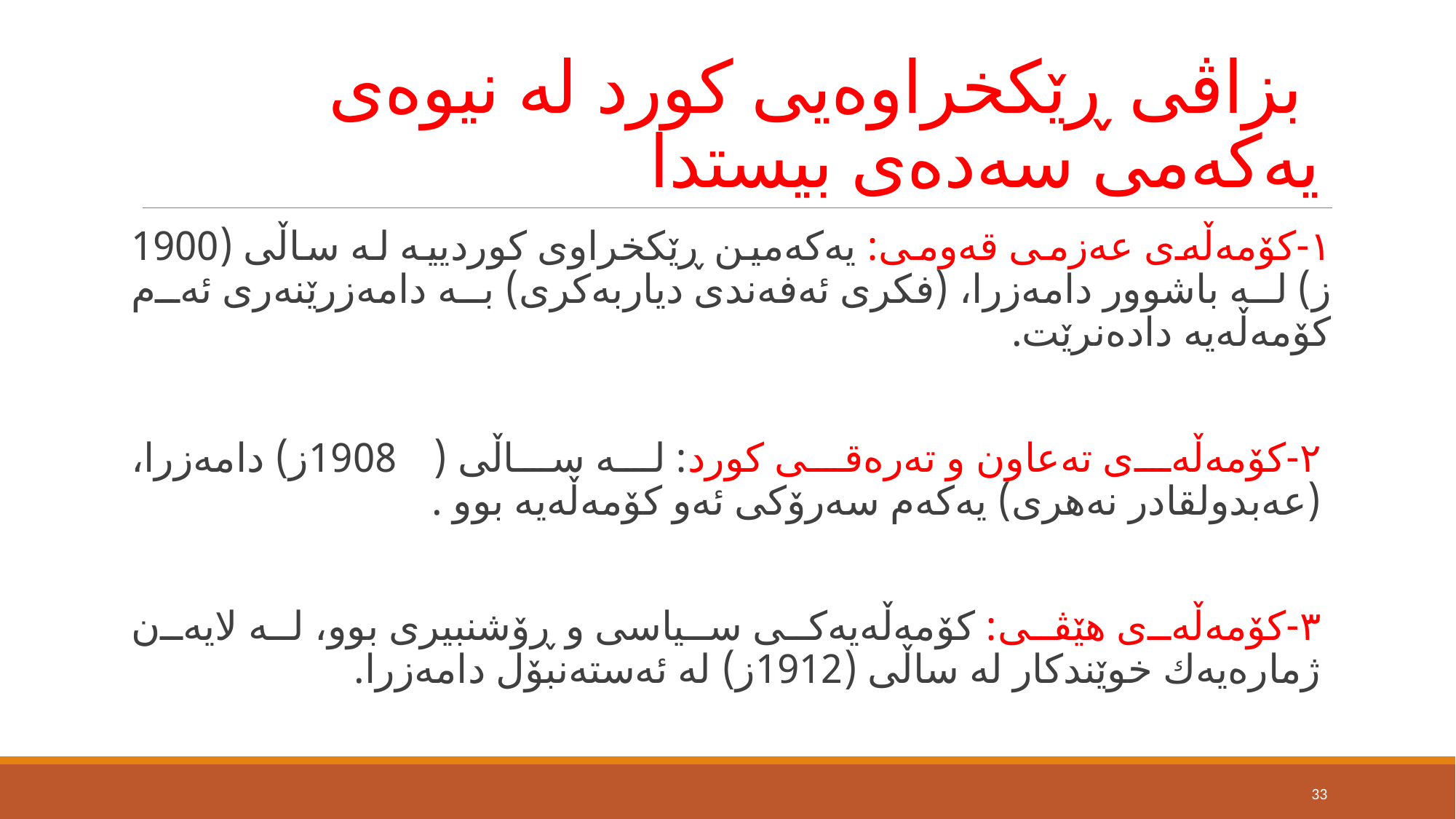

# بزاڤی ڕێكخراوەیی کورد لە نیوەی یەكەمی سەدەی بیستدا
١-كۆمەڵەی عەزمی قەومی: یەكەمین ڕێكخراوی كوردییە لە ساڵی (1900 ز) لە باشوور دامەزرا، (فكری ئەفەندی دیاربەكری) بە دامەزرێنەری ئەم كۆمەڵەیە دادەنرێت.

٢-كۆمەڵەی تەعاون و تەرەقی كورد: لە ساڵی (1908ز) دامەزرا، (عەبدولقادر نەهری) یەكەم سەرۆكی ئەو كۆمەڵەیە بوو .

٣-كۆمەڵەی هێڤی: كۆمەڵەیەكی سیاسی و ڕۆشنبیری بوو، لە لایەن ژمارەیەك خوێندكار لە ساڵی (1912ز) لە ئەستەنبۆل دامەزرا.
33